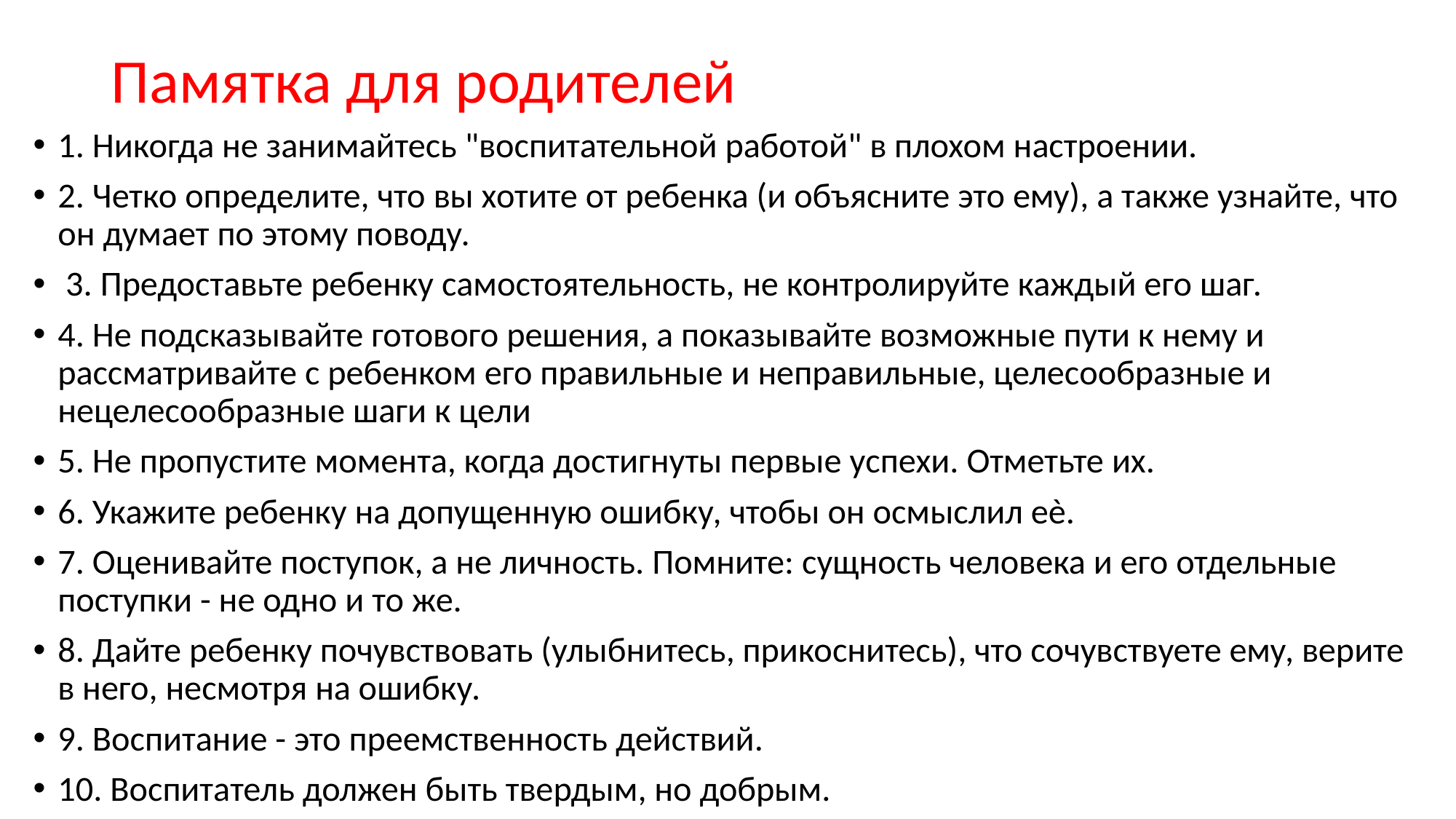

# Памятка для родителей
1. Никогда не занимайтесь "воспитательной работой" в плохом настроении.
2. Четко определите, что вы хотите от ребенка (и объясните это ему), а также узнайте, что он думает по этому поводу.
 3. Предоставьте ребенку самостоятельность, не контролируйте каждый его шаг.
4. Не подсказывайте готового решения, а показывайте возможные пути к нему и рассматривайте с ребенком его правильные и неправильные, целесообразные и нецелесообразные шаги к цели
5. Не пропустите момента, когда достигнуты первые успехи. Отметьте их.
6. Укажите ребенку на допущенную ошибку, чтобы он осмыслил еѐ.
7. Оценивайте поступок, а не личность. Помните: сущность человека и его отдельные поступки - не одно и то же.
8. Дайте ребенку почувствовать (улыбнитесь, прикоснитесь), что сочувствуете ему, верите в него, несмотря на ошибку.
9. Воспитание - это преемственность действий.
10. Воспитатель должен быть твердым, но добрым.